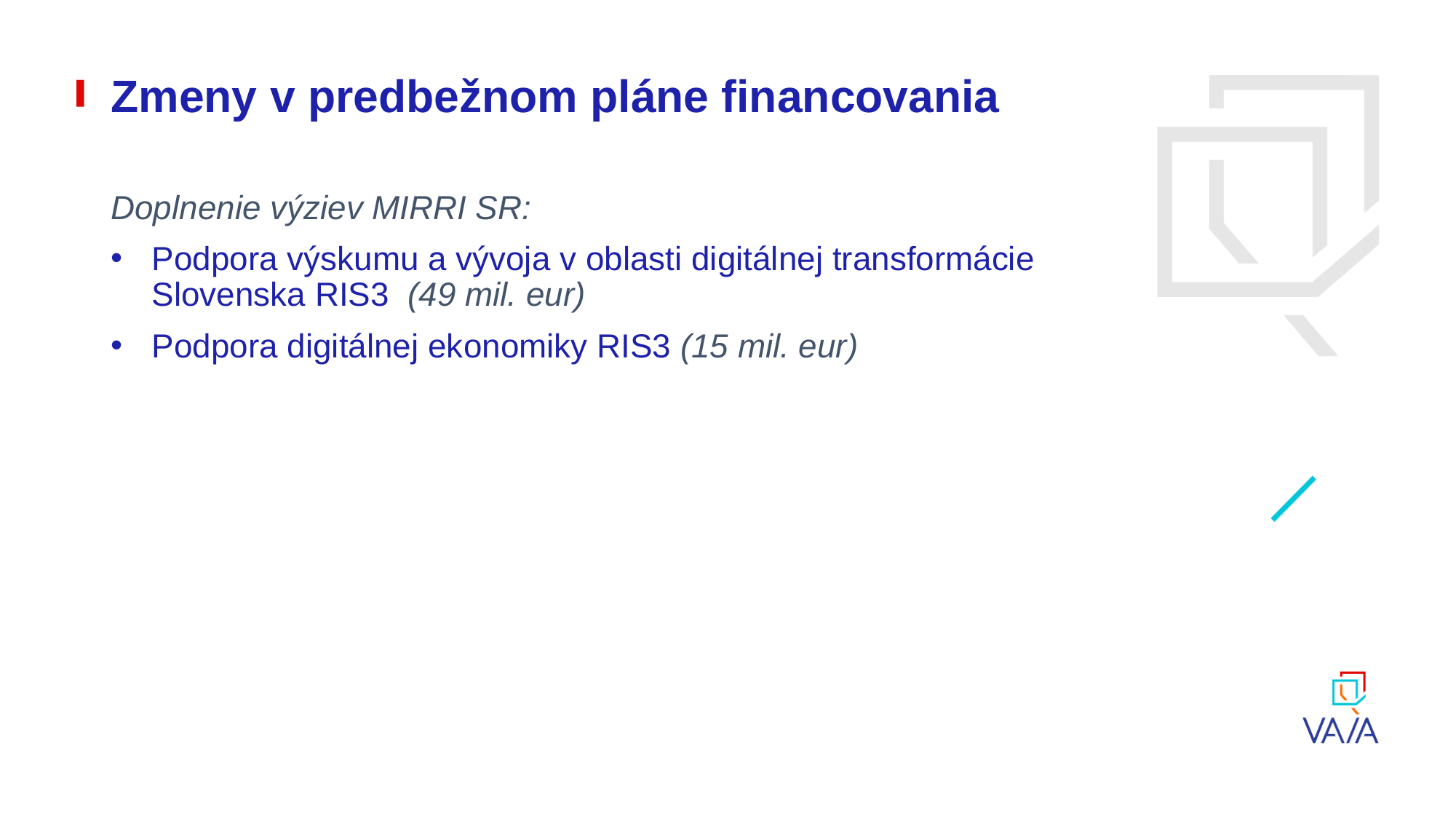

# Zmeny v predbežnom pláne financovania
Doplnenie výziev MIRRI SR:
Podpora výskumu a vývoja v oblasti digitálnej transformácie Slovenska RIS3  (49 mil. eur)
Podpora digitálnej ekonomiky RIS3 (15 mil. eur)